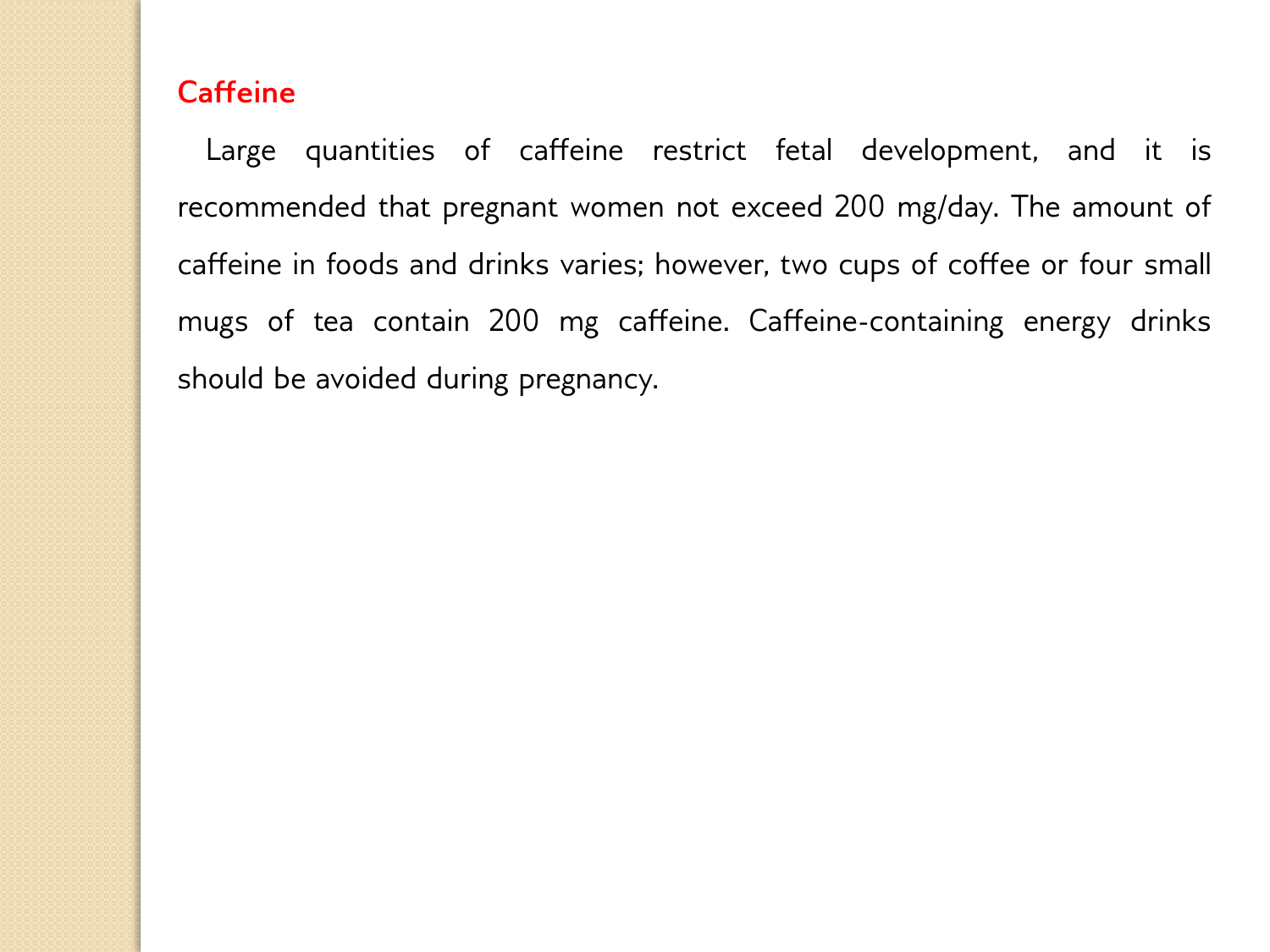

Caffeine
 Large quantities of caffeine restrict fetal development, and it is recommended that pregnant women not exceed 200 mg/day. The amount of caffeine in foods and drinks varies; however, two cups of coffee or four small mugs of tea contain 200 mg caffeine. Caffeine-containing energy drinks should be avoided during pregnancy.